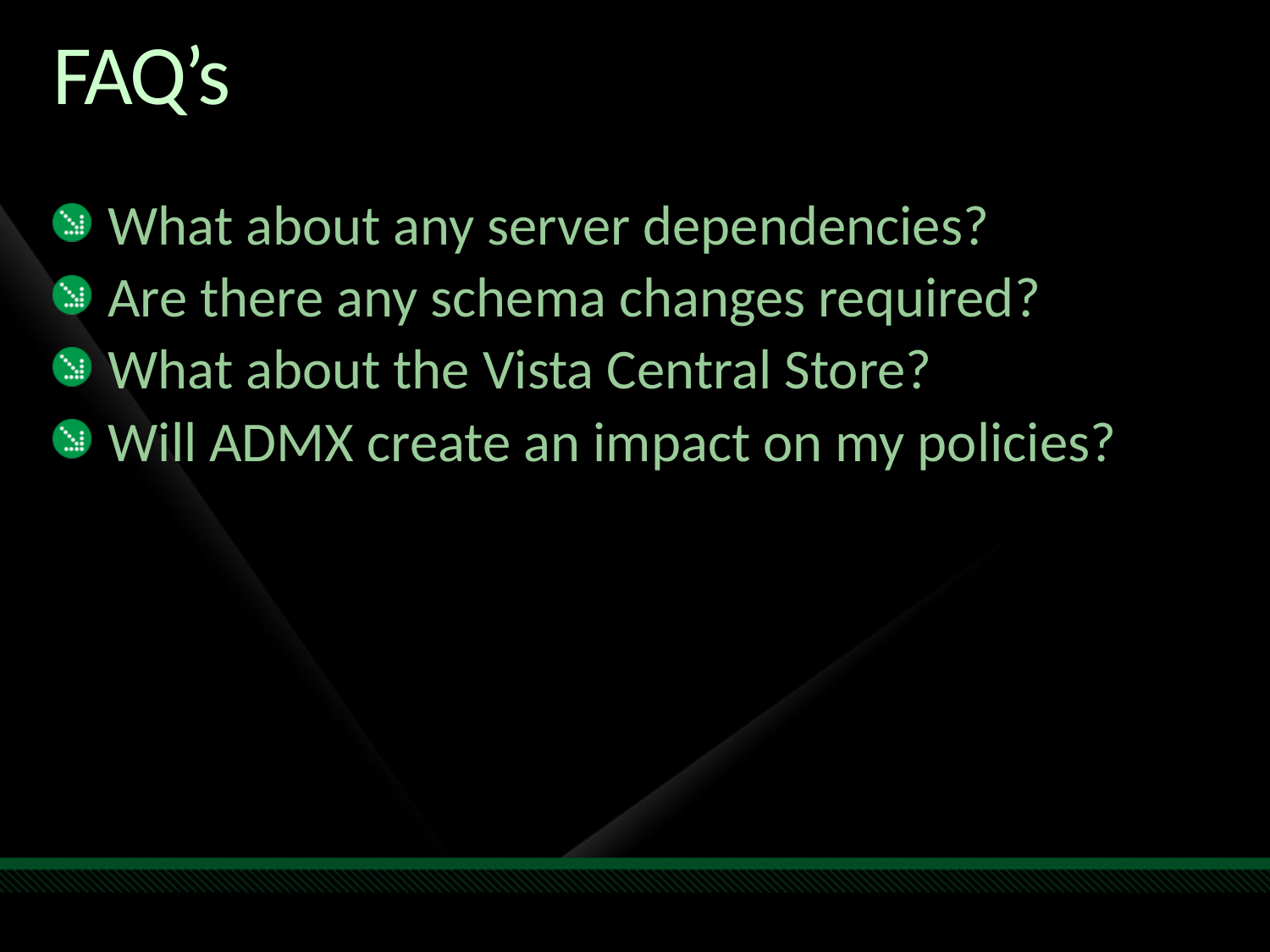

# FAQ’s
What about any server dependencies?
Are there any schema changes required?
What about the Vista Central Store?
Will ADMX create an impact on my policies?